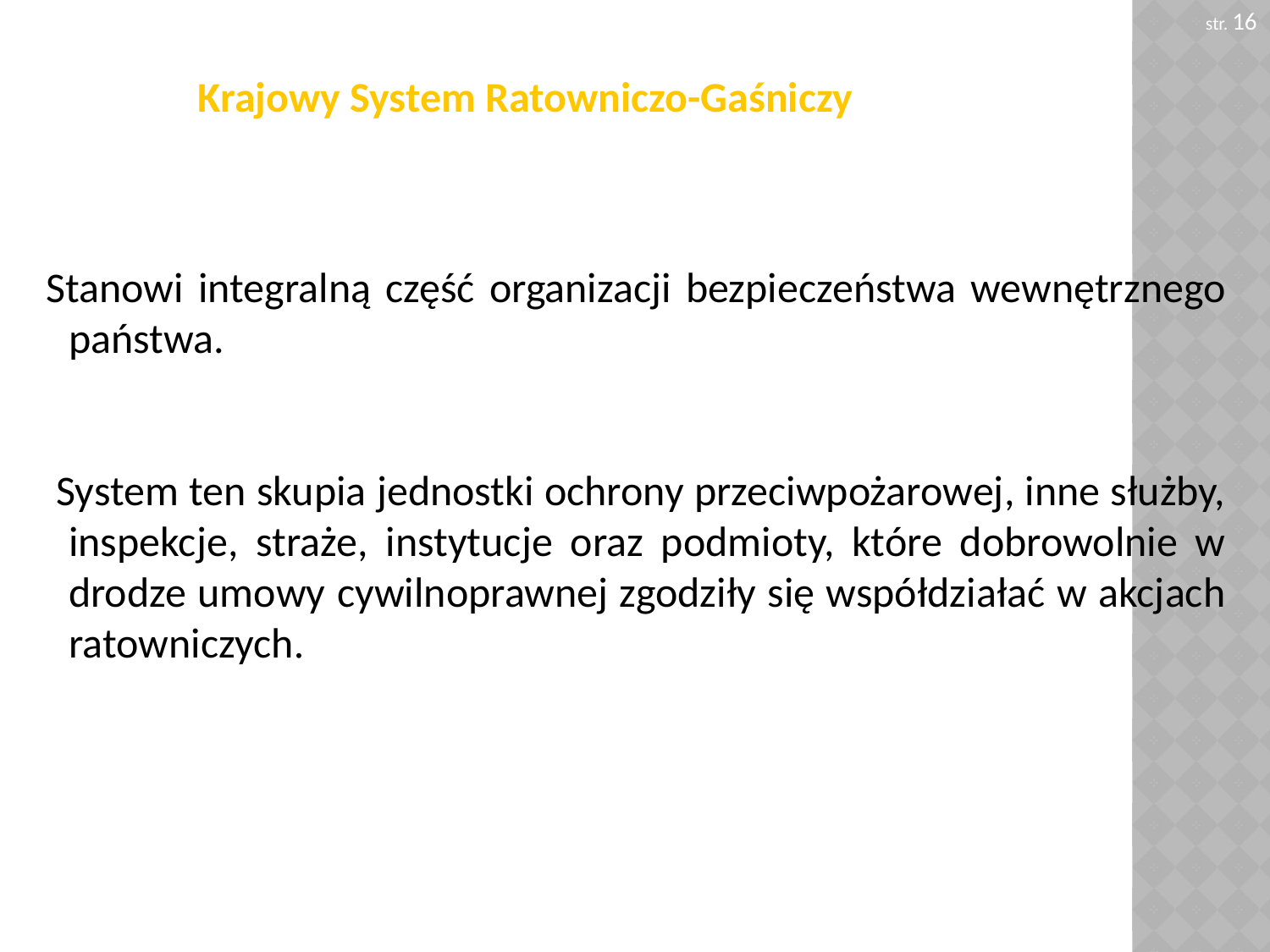

str. 16
# Krajowy System Ratowniczo-Gaśniczy

Stanowi integralną część organizacji bezpieczeństwa wewnętrznego państwa.

 System ten skupia jednostki ochrony przeciwpożarowej, inne służby, inspekcje, straże, instytucje oraz podmioty, które dobrowolnie w drodze umowy cywilnoprawnej zgodziły się współdziałać w akcjach ratowniczych.